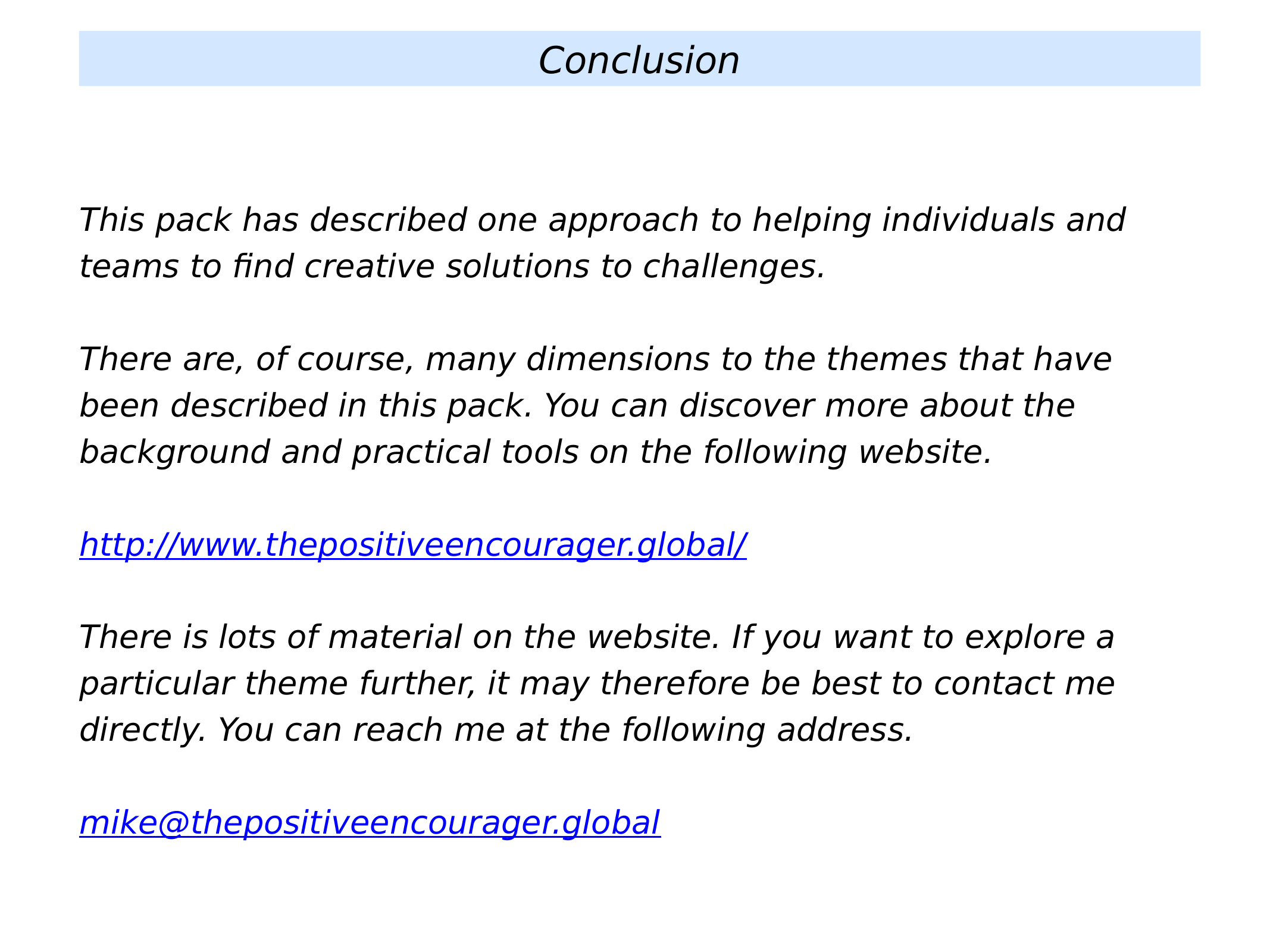

Conclusion
This pack has described one approach to helping individuals and teams to find creative solutions to challenges.

There are, of course, many dimensions to the themes that have been described in this pack. You can discover more about the background and practical tools on the following website.

http://www.thepositiveencourager.global/

There is lots of material on the website. If you want to explore a particular theme further, it may therefore be best to contact me directly. You can reach me at the following address.

mike@thepositiveencourager.global